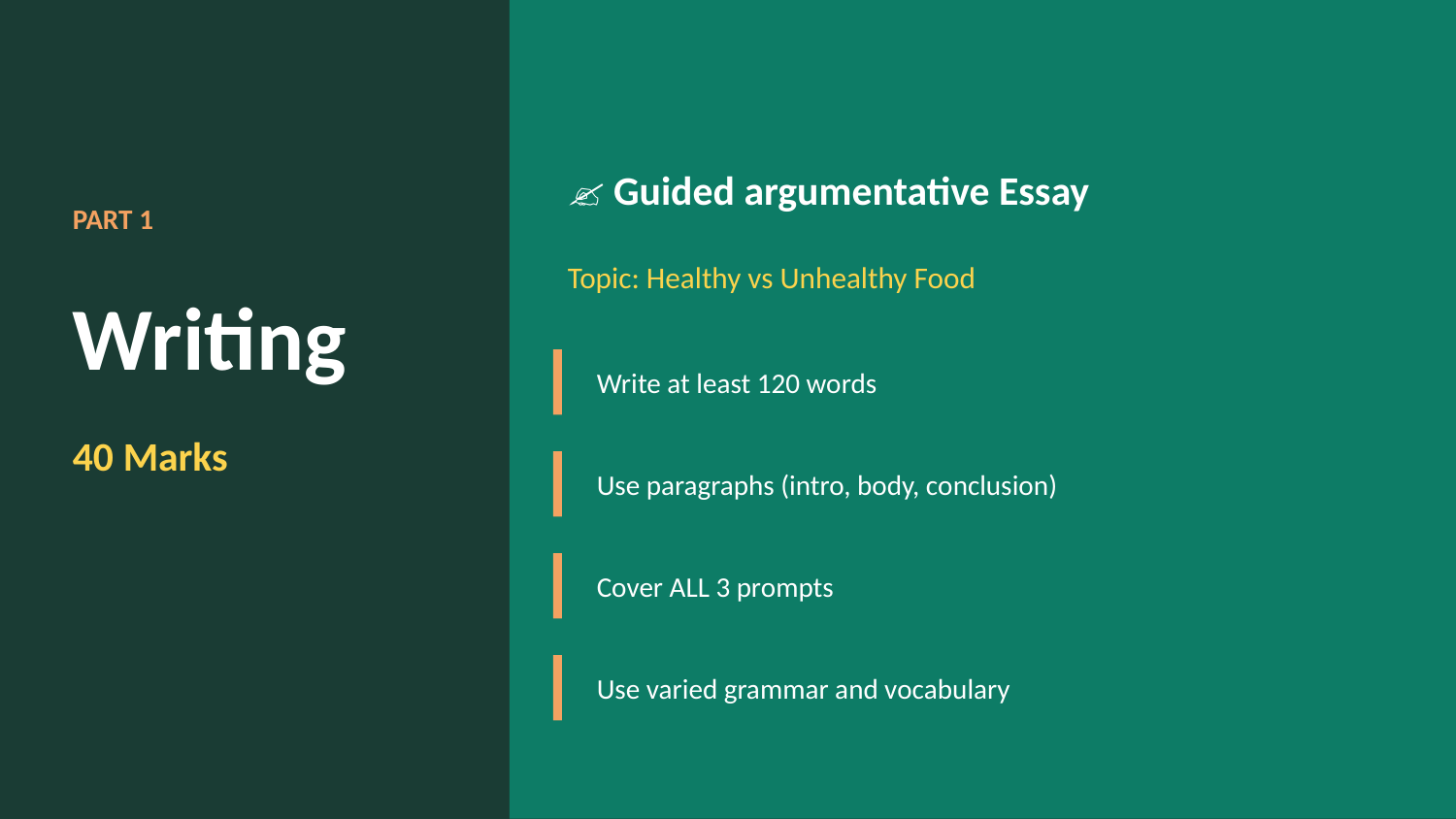

✍️ Guided argumentative Essay
PART 1
Topic: Healthy vs Unhealthy Food
Writing

Write at least 120 words
40 Marks

Use paragraphs (intro, body, conclusion)

Cover ALL 3 prompts

Use varied grammar and vocabulary